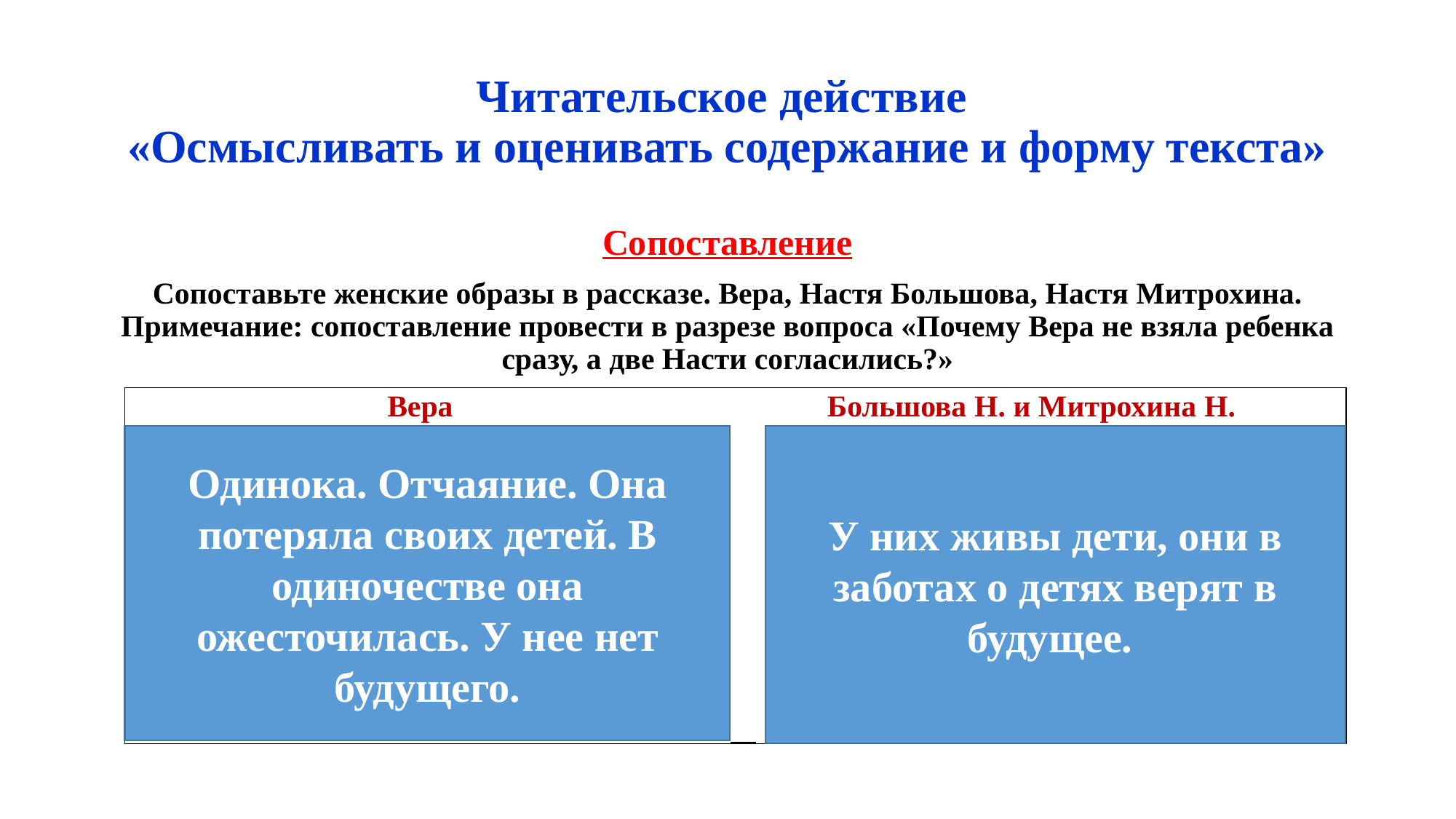

# Читательское действие «Осмысливать и оценивать содержание и форму текста»
Сопоставление
Сопоставьте женские образы в рассказе. Вера, Настя Большова, Настя Митрохина. Примечание: сопоставление провести в разрезе вопроса «Почему Вера не взяла ребенка сразу, а две Насти согласились?»

|  |
| --- |
| Вера | Большова Н. и Митрохина Н. |
| --- | --- |
|  |
| --- |
Одинока. Отчаяние. Она потеряла своих детей. В одиночестве она ожесточилась. У нее нет будущего.
У них живы дети, они в заботах о детях верят в будущее.